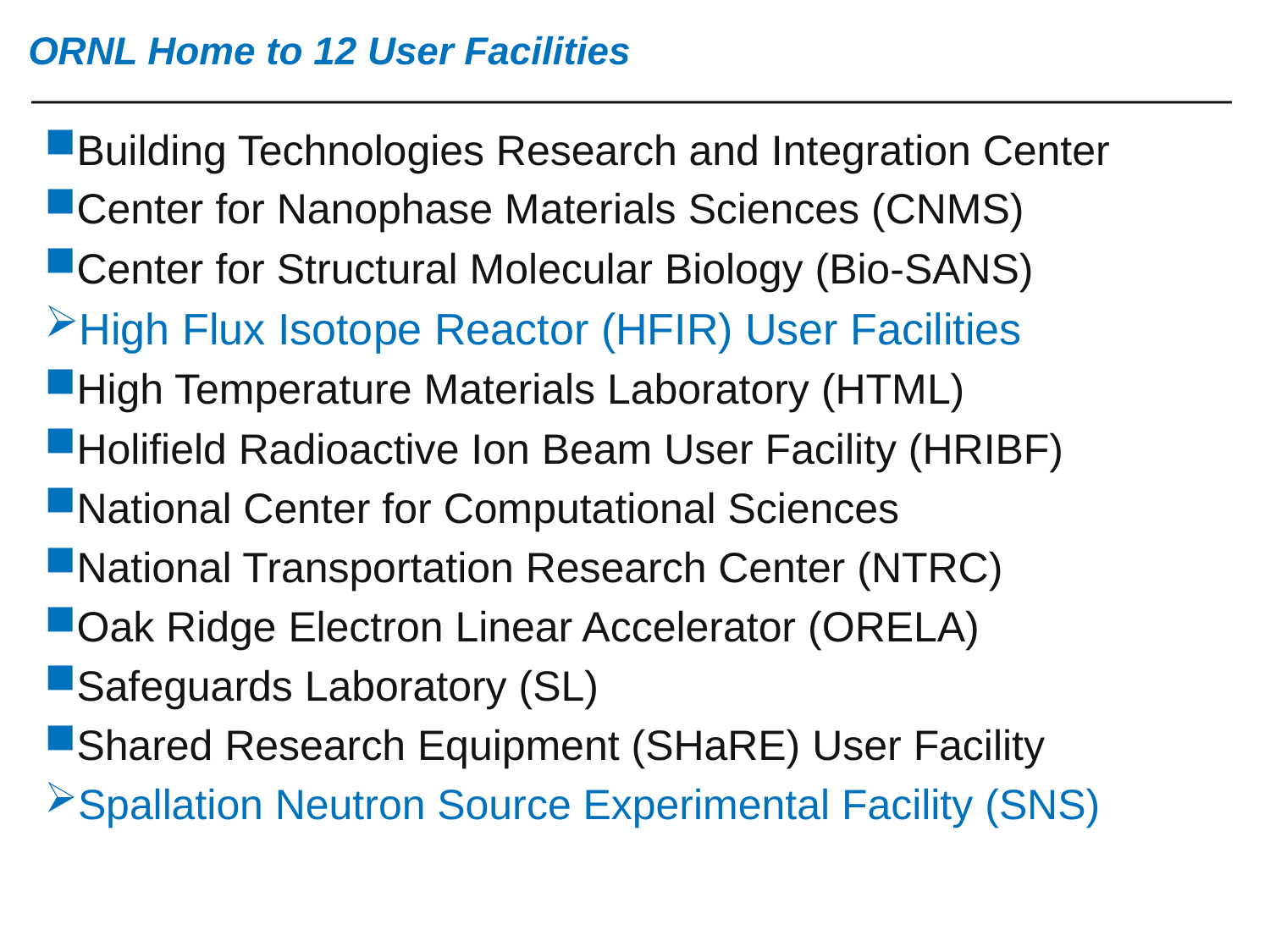

ORNL Home to 12 User Facilities
Building Technologies Research and Integration Center
Center for Nanophase Materials Sciences (CNMS)
Center for Structural Molecular Biology (Bio-SANS)
High Flux Isotope Reactor (HFIR) User Facilities
High Temperature Materials Laboratory (HTML)
Holifield Radioactive Ion Beam User Facility (HRIBF)
National Center for Computational Sciences
National Transportation Research Center (NTRC)
Oak Ridge Electron Linear Accelerator (ORELA)
Safeguards Laboratory (SL)
Shared Research Equipment (SHaRE) User Facility
Spallation Neutron Source Experimental Facility (SNS)